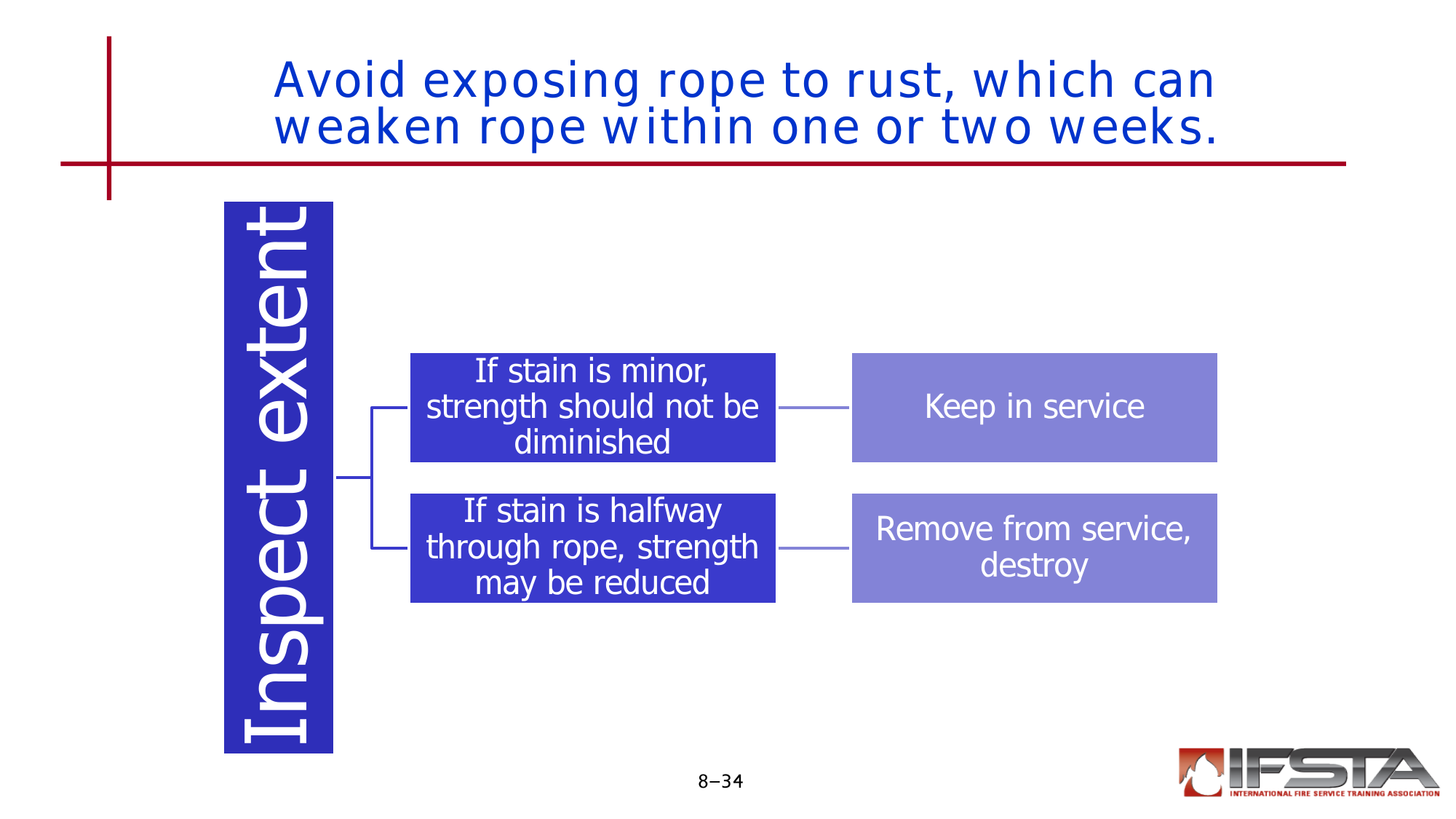

# Avoid exposing rope to rust, which can weaken rope within one or two weeks.

Inspect extent
If stain is minor, strength should not be diminished
Keep in service
If stain is halfway through rope, strength may be reduced
Remove from service, destroy
8–34